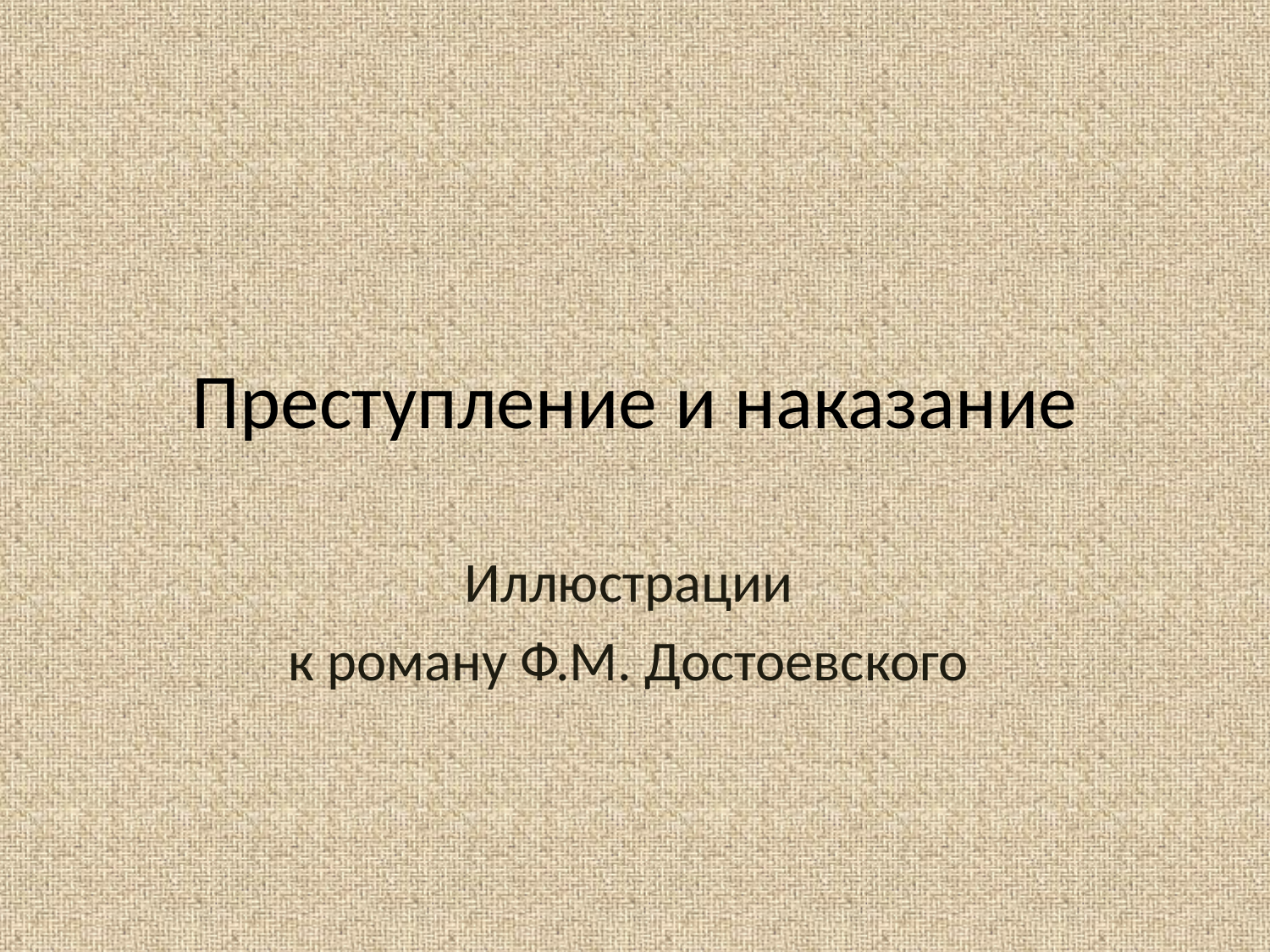

# Преступление и наказание
Иллюстрации
к роману Ф.М. Достоевского